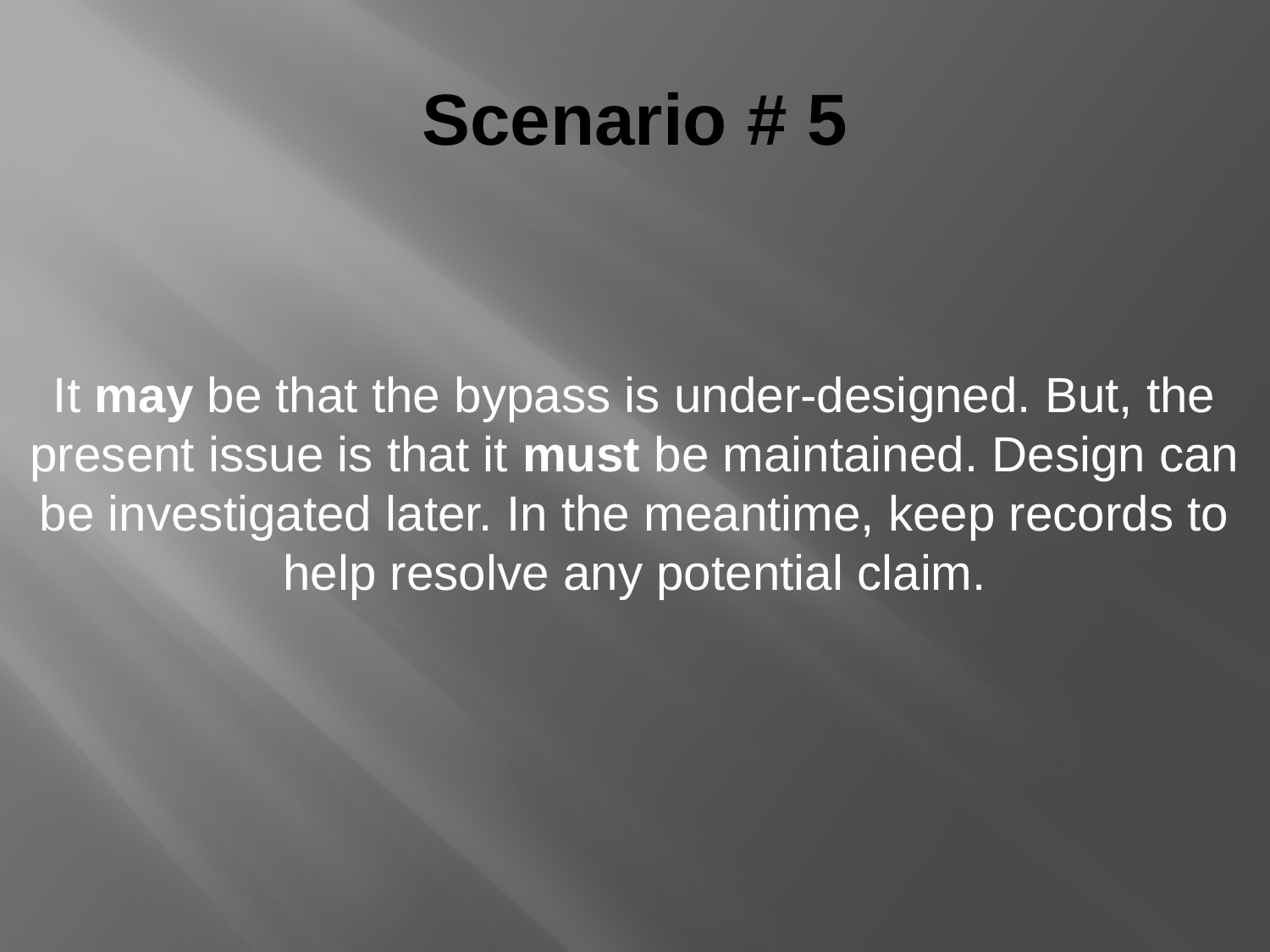

# Scenario # 5
It may be that the bypass is under-designed. But, the present issue is that it must be maintained. Design can be investigated later. In the meantime, keep records to help resolve any potential claim.